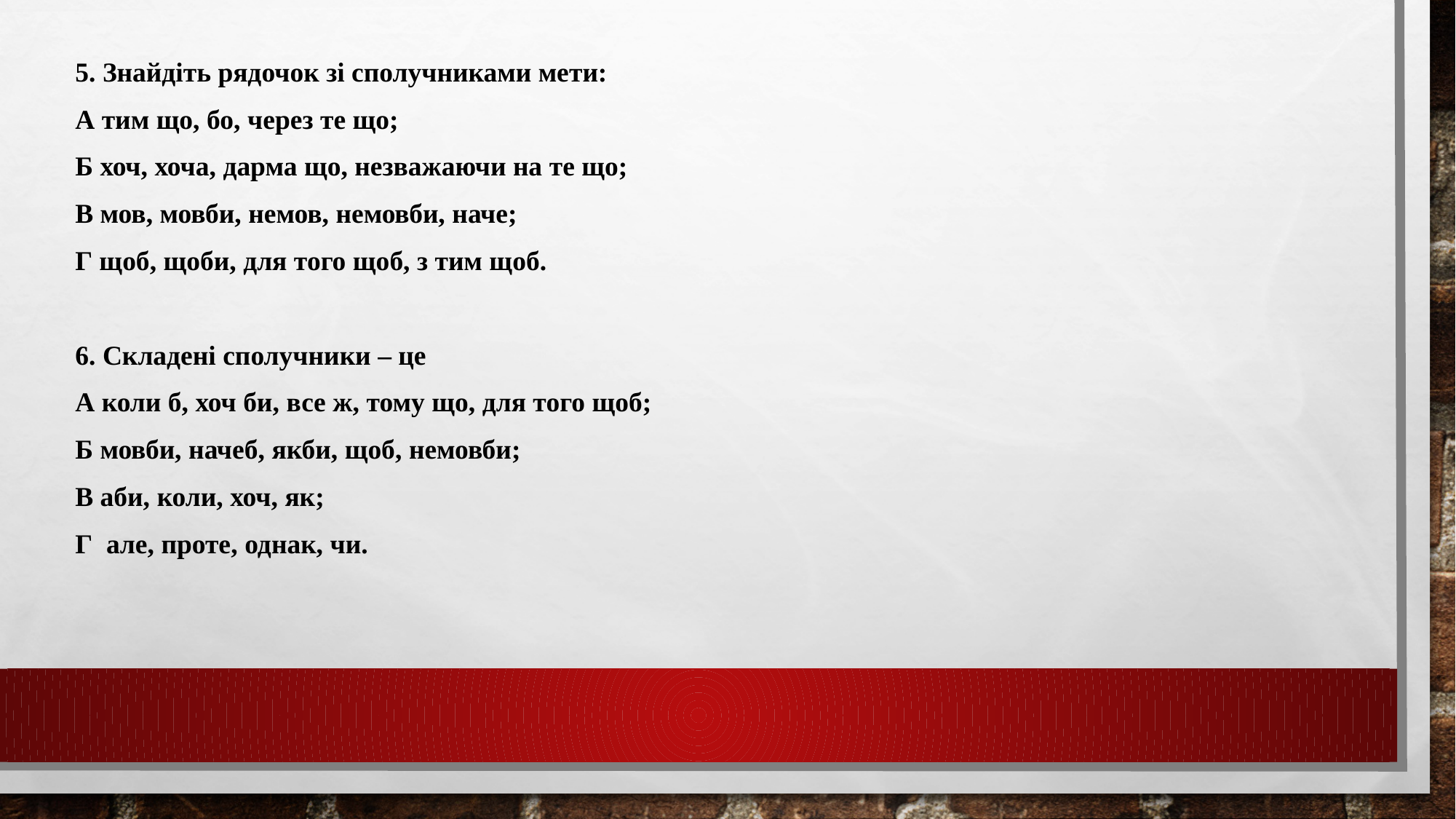

5. Знайдіть рядочок зі сполучниками мети:
А тим що, бо, через те що;
Б хоч, хоча, дарма що, незважаючи на те що;
В мов, мовби, немов, немовби, наче;
Г щоб, щоби, для того щоб, з тим щоб.

6. Складені сполучники – це
А коли б, хоч би, все ж, тому що, для того щоб;
Б мовби, начеб, якби, щоб, немовби;
В аби, коли, хоч, як;
Г  але, проте, однак, чи.